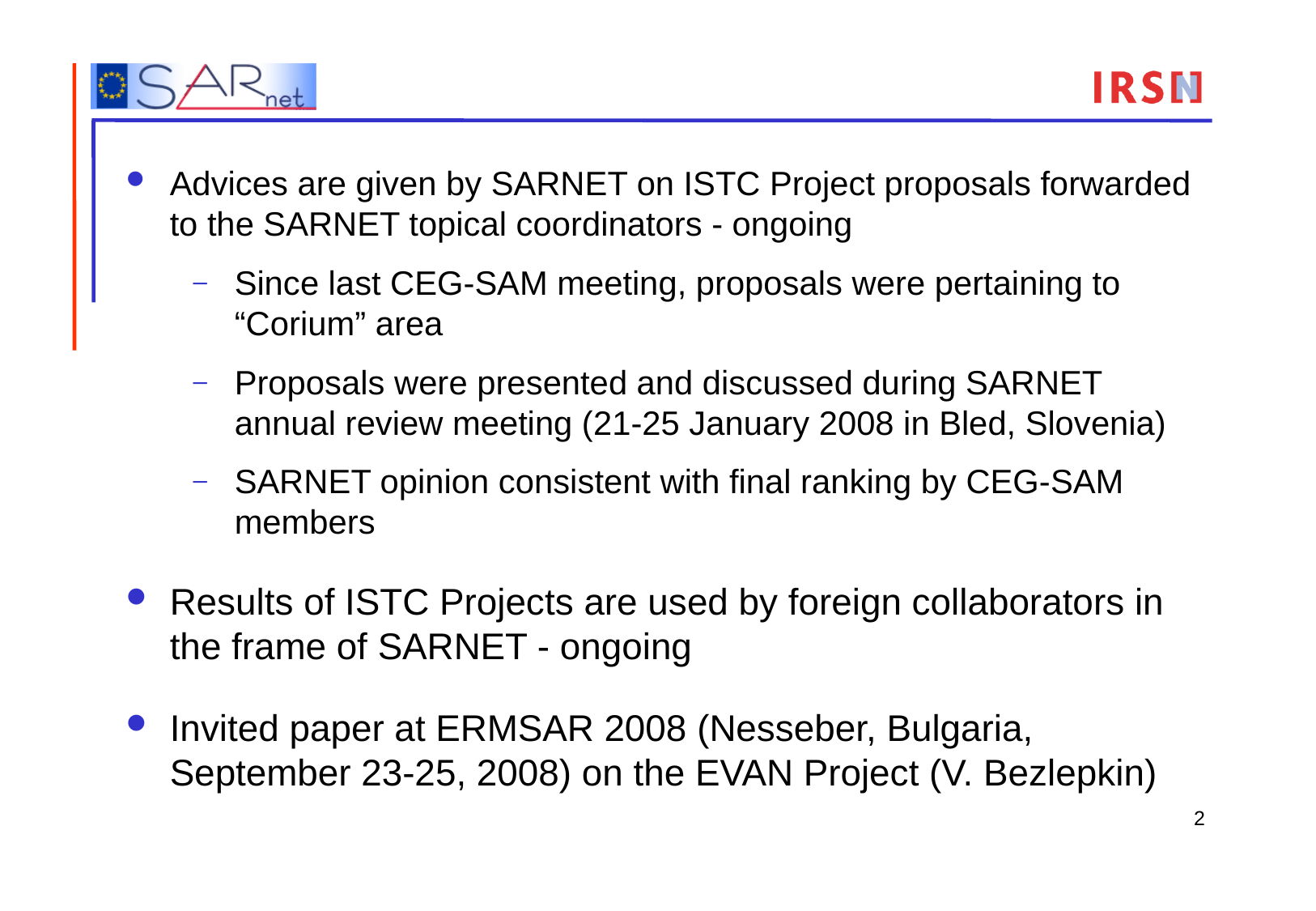

Advices are given by SARNET on ISTC Project proposals forwarded to the SARNET topical coordinators - ongoing
Since last CEG-SAM meeting, proposals were pertaining to “Corium” area
Proposals were presented and discussed during SARNET annual review meeting (21-25 January 2008 in Bled, Slovenia)
SARNET opinion consistent with final ranking by CEG-SAM members
Results of ISTC Projects are used by foreign collaborators in the frame of SARNET - ongoing
Invited paper at ERMSAR 2008 (Nesseber, Bulgaria, September 23-25, 2008) on the EVAN Project (V. Bezlepkin)
2